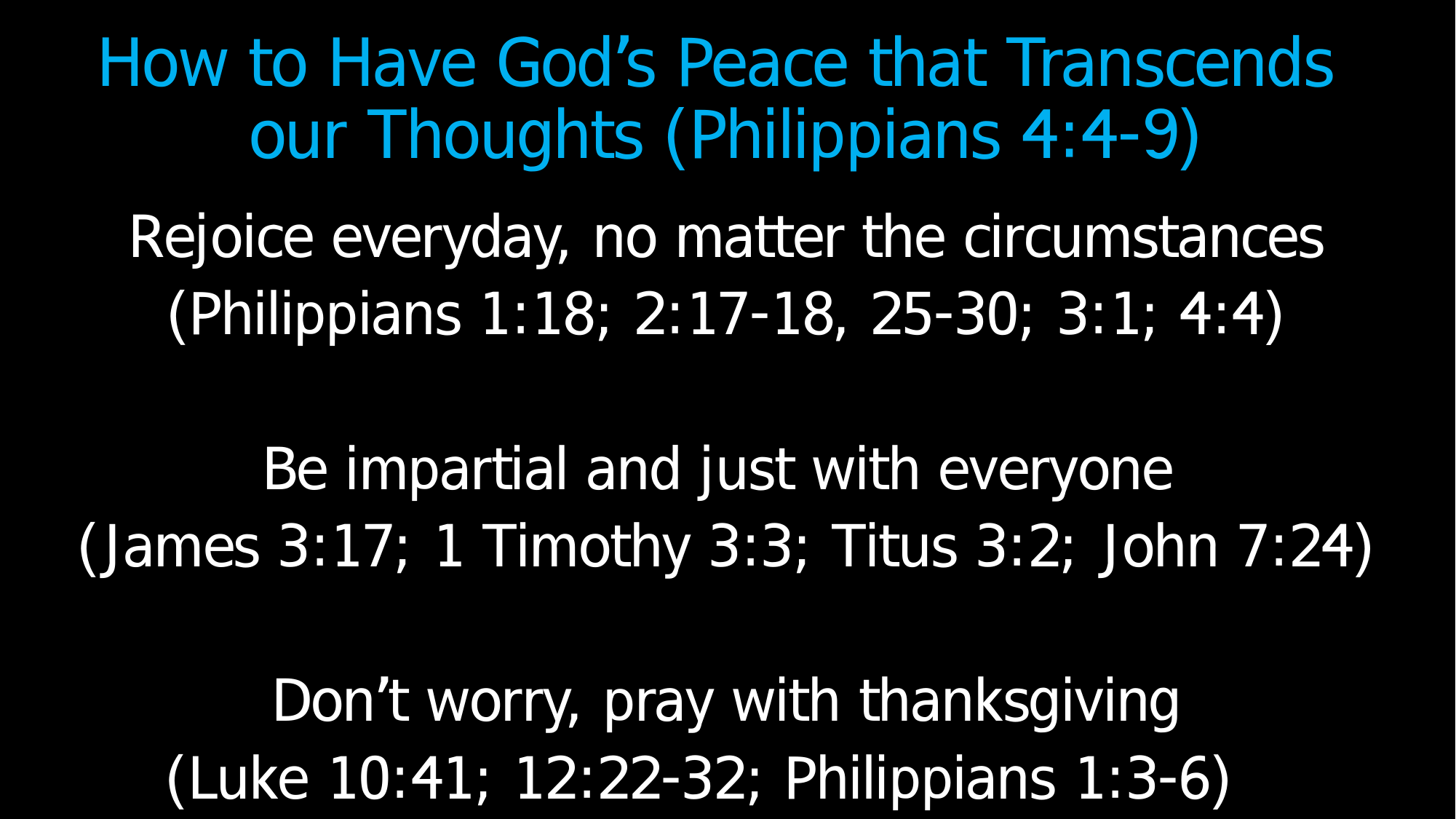

# How to Have God’s Peace that Transcends our Thoughts (Philippians 4:4-9)
Rejoice everyday, no matter the circumstances
(Philippians 1:18; 2:17-18, 25-30; 3:1; 4:4)

Be impartial and just with everyone
(James 3:17; 1 Timothy 3:3; Titus 3:2; John 7:24)

Don’t worry, pray with thanksgiving
(Luke 10:41; 12:22-32; Philippians 1:3-6)